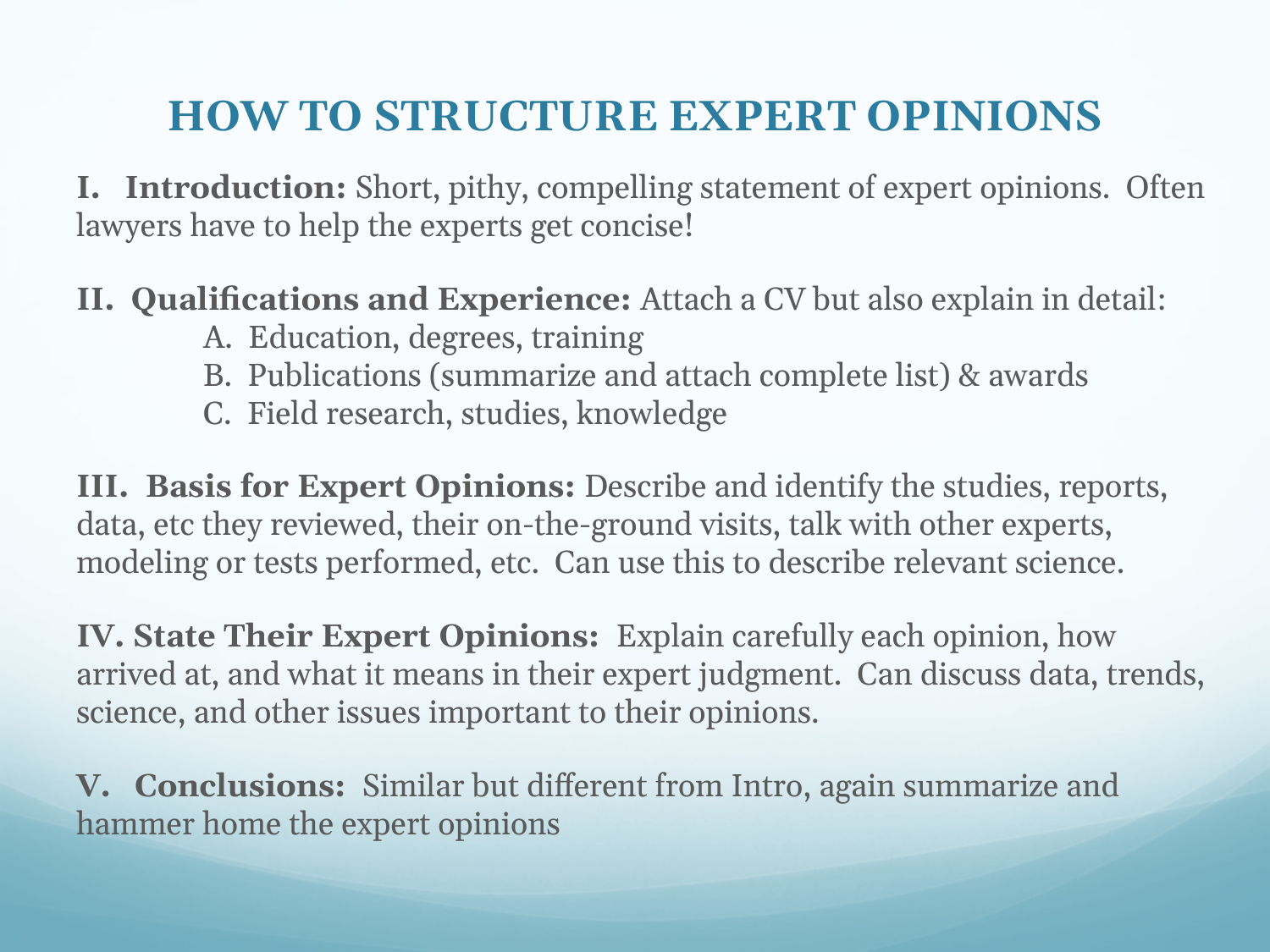

# HOW TO STRUCTURE EXPERT OPINIONS
I.   Introduction: Short, pithy, compelling statement of expert opinions.  Often lawyers have to help the experts get concise!
II.  Qualifications and Experience: Attach a CV but also explain in detail:
	A.  Education, degrees, training
	B.  Publications (summarize and attach complete list) & awards
	C.  Field research, studies, knowledge
III.  Basis for Expert Opinions: Describe and identify the studies, reports, data, etc they reviewed, their on-the-ground visits, talk with other experts, modeling or tests performed, etc.  Can use this to describe relevant science.
IV. State Their Expert Opinions:  Explain carefully each opinion, how arrived at, and what it means in their expert judgment.  Can discuss data, trends, science, and other issues important to their opinions.
V.   Conclusions:  Similar but different from Intro, again summarize and hammer home the expert opinions